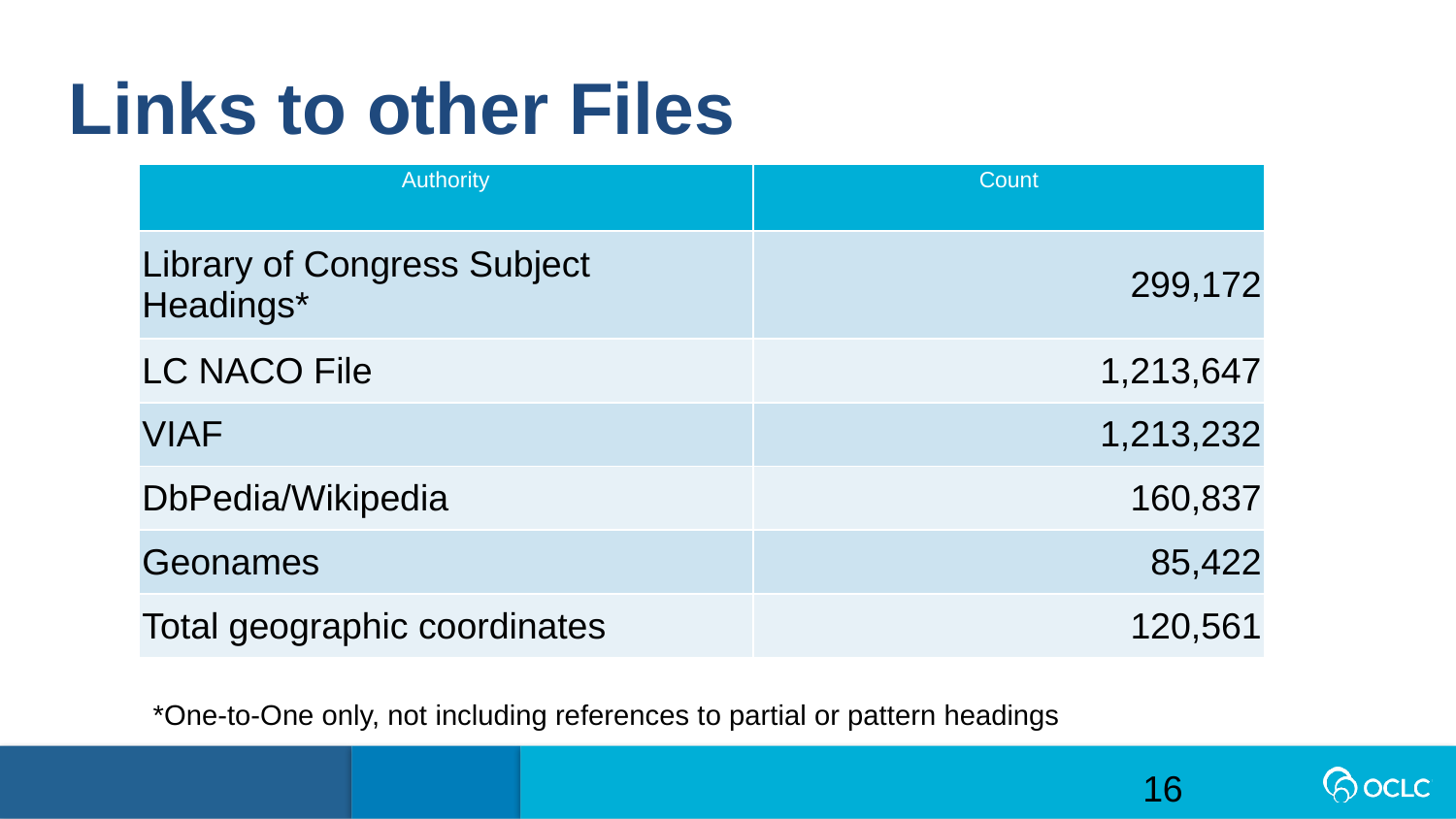

Links to other Files
| Authority | Count |
| --- | --- |
| Library of Congress Subject Headings\* | 299,172 |
| LC NACO File | 1,213,647 |
| VIAF | 1,213,232 |
| DbPedia/Wikipedia | 160,837 |
| Geonames | 85,422 |
| Total geographic coordinates | 120,561 |
*One-to-One only, not including references to partial or pattern headings
16